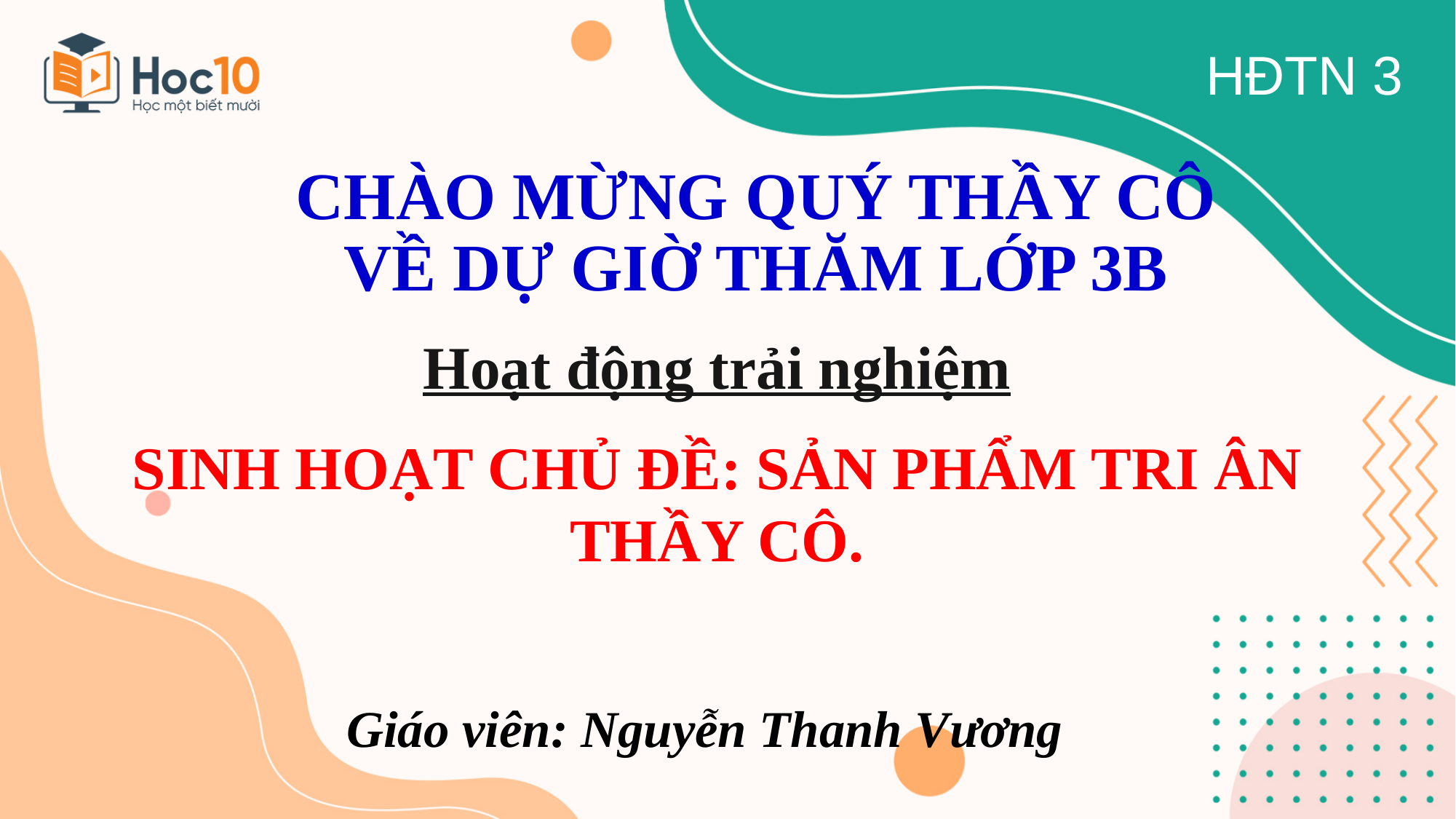

HĐTN 3
CHÀO MỪNG QUÝ THẦY CÔ
VỀ DỰ GIỜ THĂM LỚP 3B
Hoạt động trải nghiệm
SINH HOẠT CHỦ ĐỀ: SẢN PHẨM TRI ÂN THẦY CÔ.

Giáo viên: Nguyễn Thanh Vương